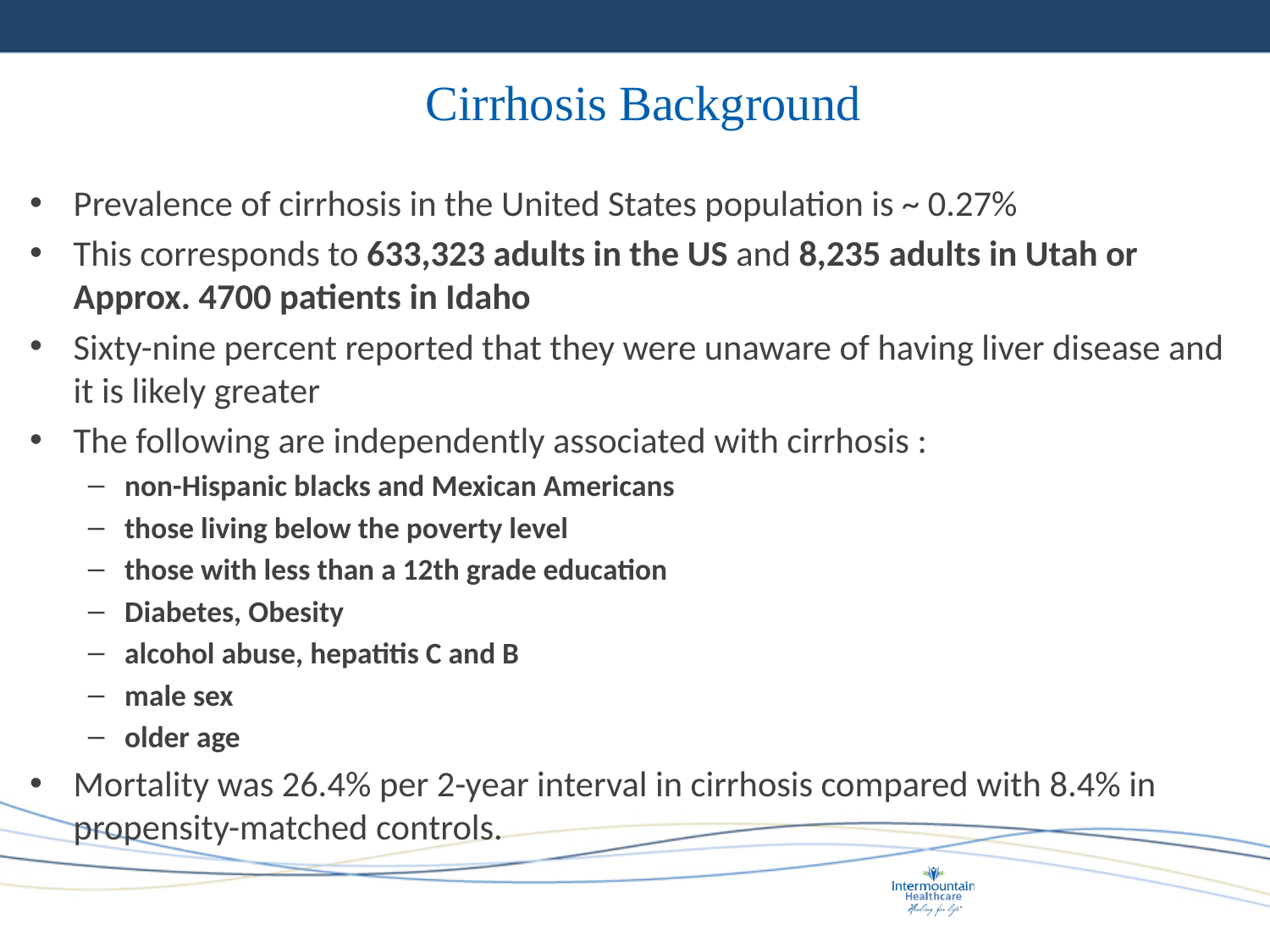

# Cirrhosis Background
Prevalence of cirrhosis in the United States population is ~ 0.27%
This corresponds to 633,323 adults in the US and 8,235 adults in Utah or Approx. 4700 patients in Idaho
Sixty-nine percent reported that they were unaware of having liver disease and it is likely greater
The following are independently associated with cirrhosis :
non-Hispanic blacks and Mexican Americans
those living below the poverty level
those with less than a 12th grade education
Diabetes, Obesity
alcohol abuse, hepatitis C and B
male sex
older age
Mortality was 26.4% per 2-year interval in cirrhosis compared with 8.4% in propensity-matched controls.